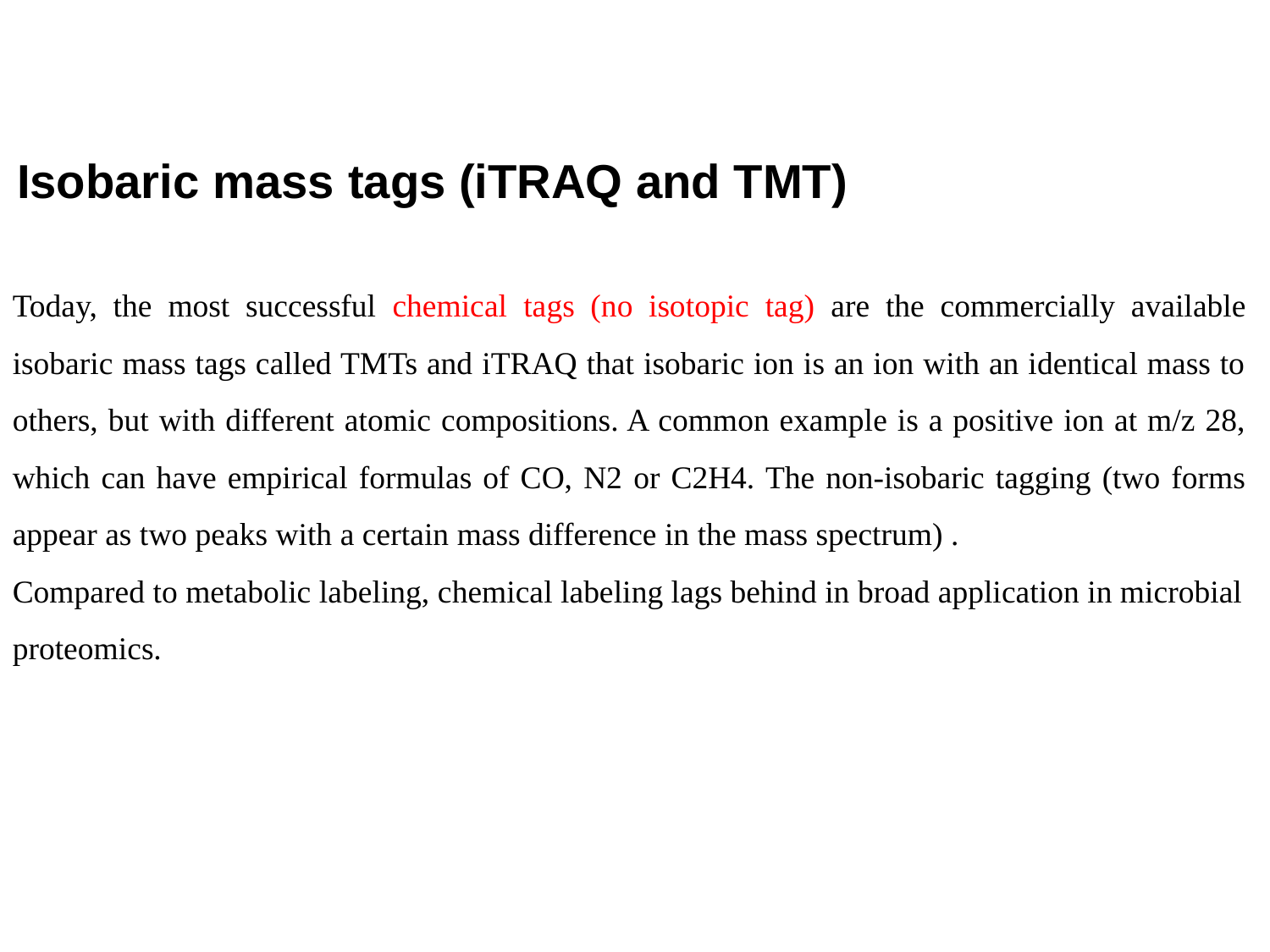

Isobaric mass tags (iTRAQ and TMT)
Today, the most successful chemical tags (no isotopic tag) are the commercially available isobaric mass tags called TMTs and iTRAQ that isobaric ion is an ion with an identical mass to others, but with different atomic compositions. A common example is a positive ion at m/z 28, which can have empirical formulas of CO, N2 or C2H4. The non-isobaric tagging (two forms appear as two peaks with a certain mass difference in the mass spectrum) .
Compared to metabolic labeling, chemical labeling lags behind in broad application in microbial proteomics.